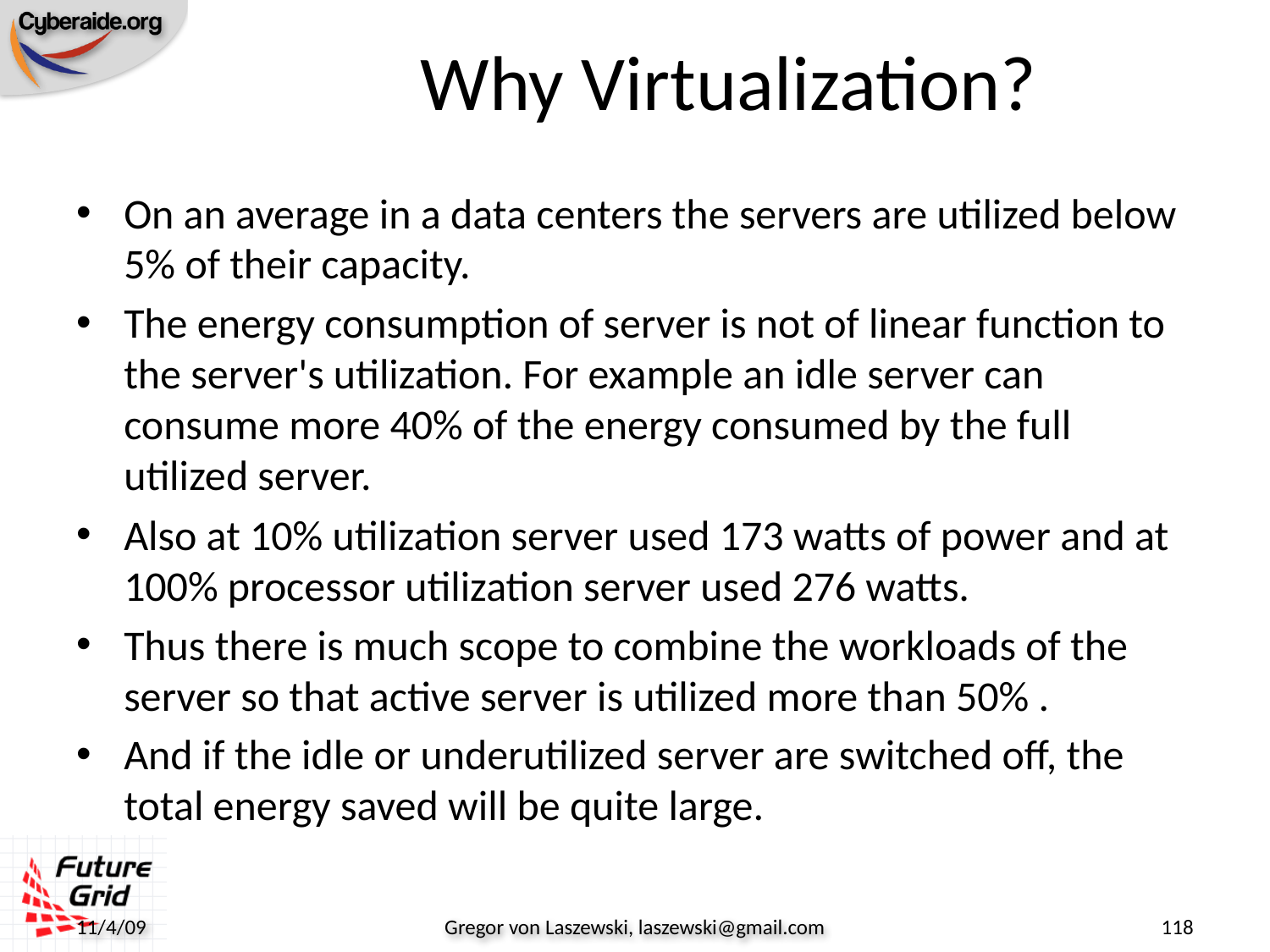

# Why Virtualization?
On an average in a data centers the servers are utilized below 5% of their capacity.
The energy consumption of server is not of linear function to the server's utilization. For example an idle server can consume more 40% of the energy consumed by the full utilized server.
Also at 10% utilization server used 173 watts of power and at 100% processor utilization server used 276 watts.
Thus there is much scope to combine the workloads of the server so that active server is utilized more than 50% .
And if the idle or underutilized server are switched off, the total energy saved will be quite large.

11/4/09
Gregor von Laszewski, laszewski@gmail.com
118